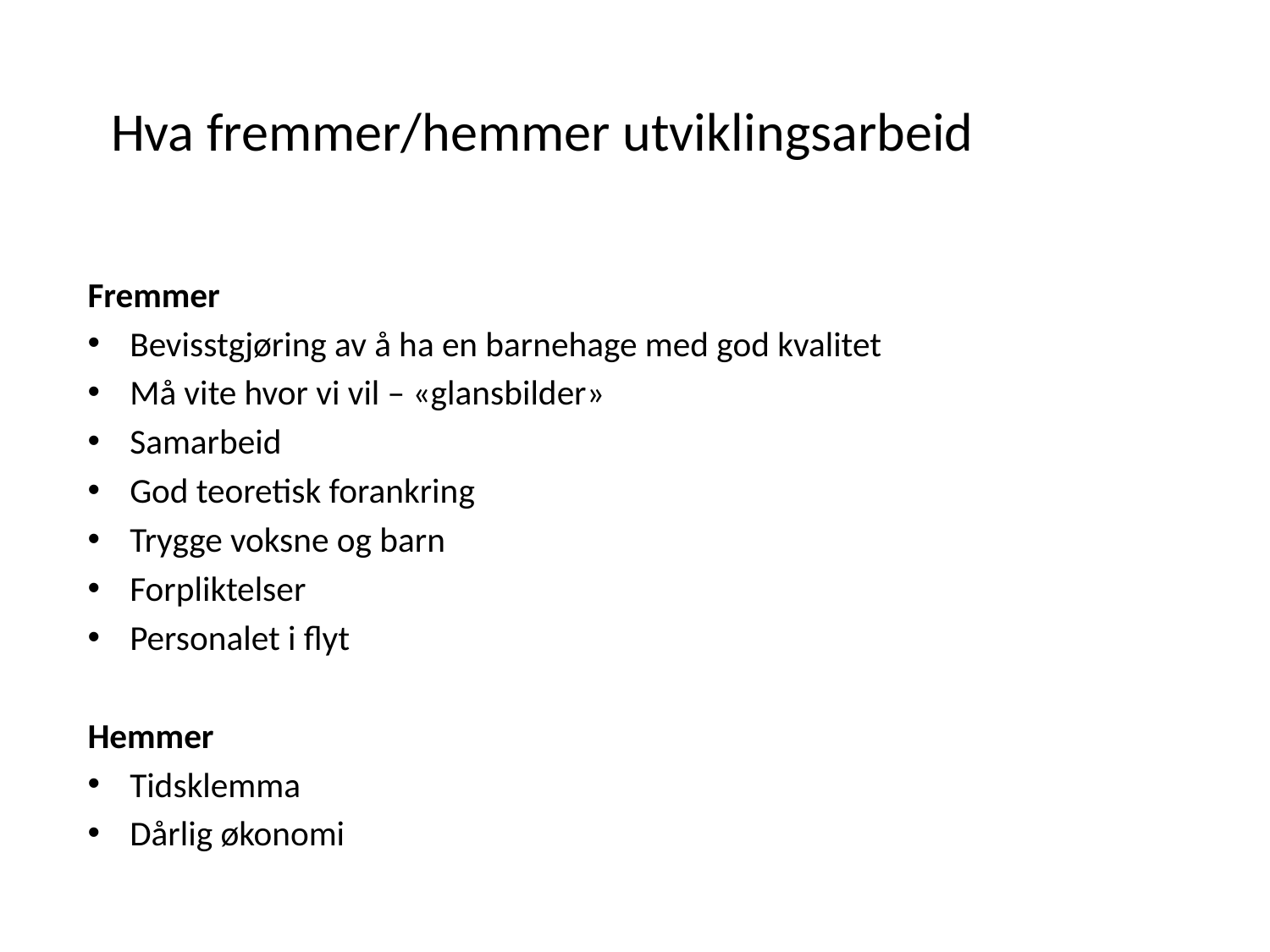

# Hva fremmer/hemmer utviklingsarbeid
Fremmer
Bevisstgjøring av å ha en barnehage med god kvalitet
Må vite hvor vi vil – «glansbilder»
Samarbeid
God teoretisk forankring
Trygge voksne og barn
Forpliktelser
Personalet i flyt

Hemmer
Tidsklemma
Dårlig økonomi